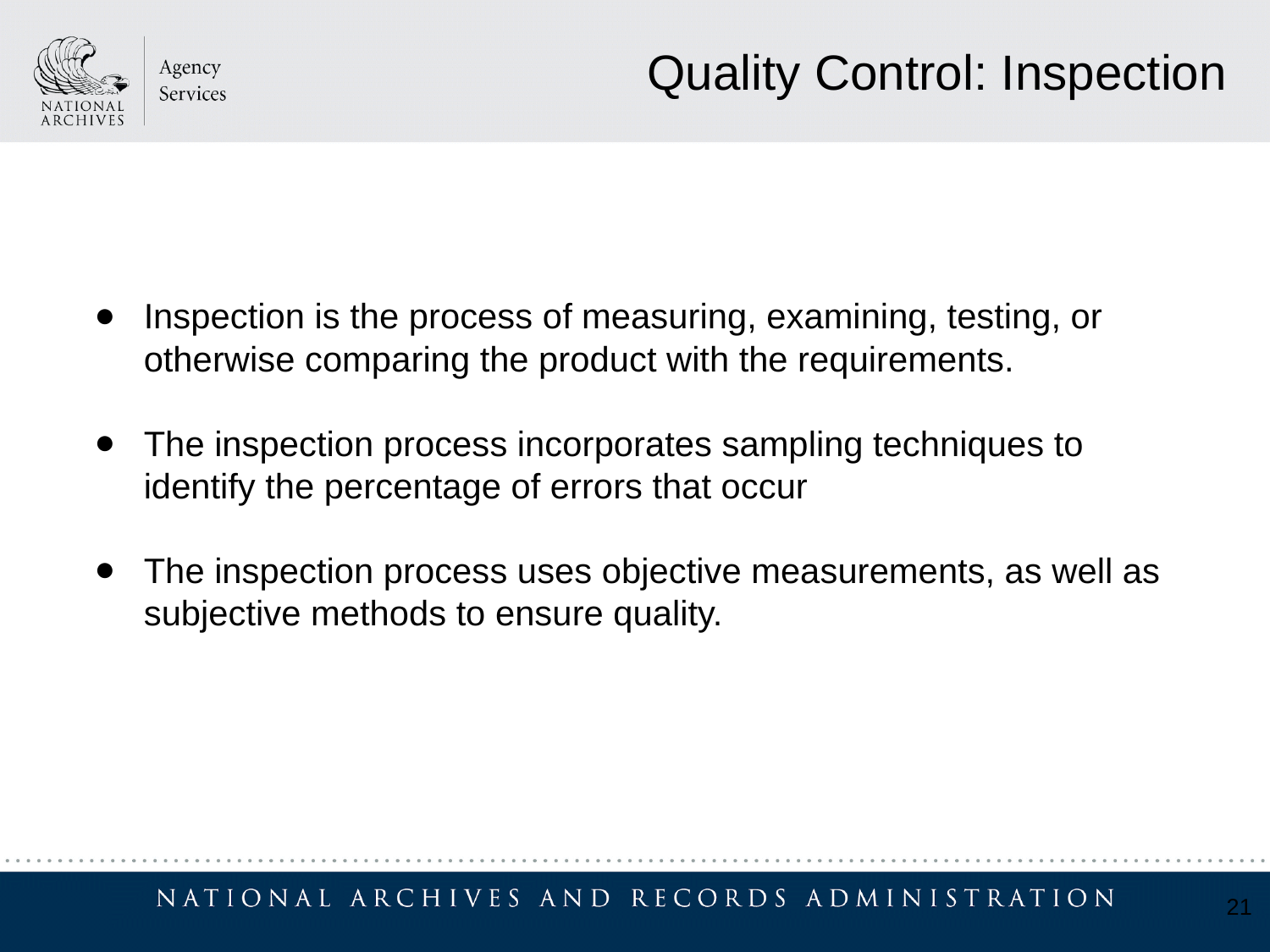

Quality Control: Inspection
Inspection is the process of measuring, examining, testing, or otherwise comparing the product with the requirements.

The inspection process incorporates sampling techniques to identify the percentage of errors that occur

The inspection process uses objective measurements, as well as subjective methods to ensure quality.
21